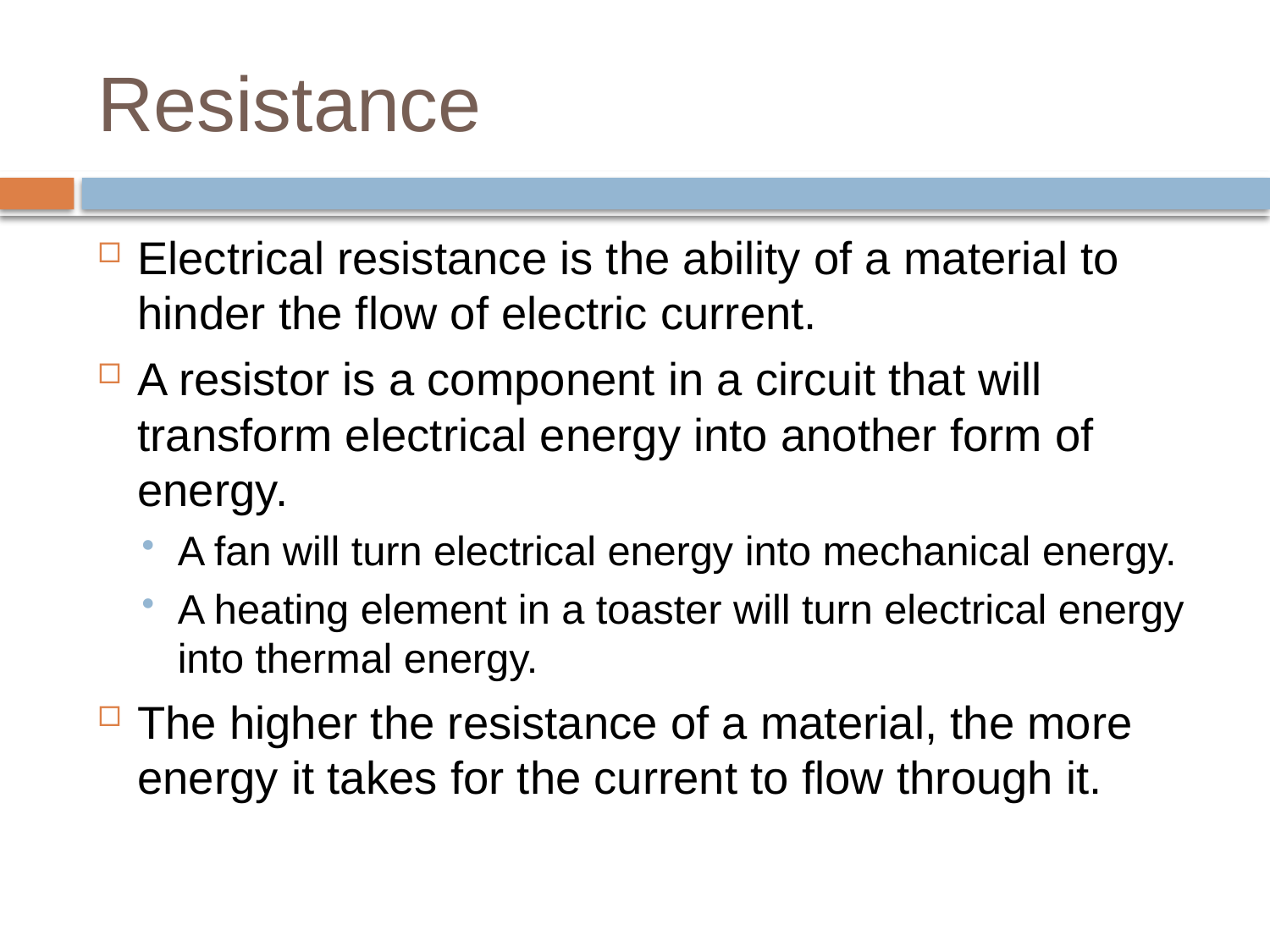

# Resistance
Electrical resistance is the ability of a material to hinder the flow of electric current.
A resistor is a component in a circuit that will transform electrical energy into another form of energy.
A fan will turn electrical energy into mechanical energy.
A heating element in a toaster will turn electrical energy into thermal energy.
The higher the resistance of a material, the more energy it takes for the current to flow through it.